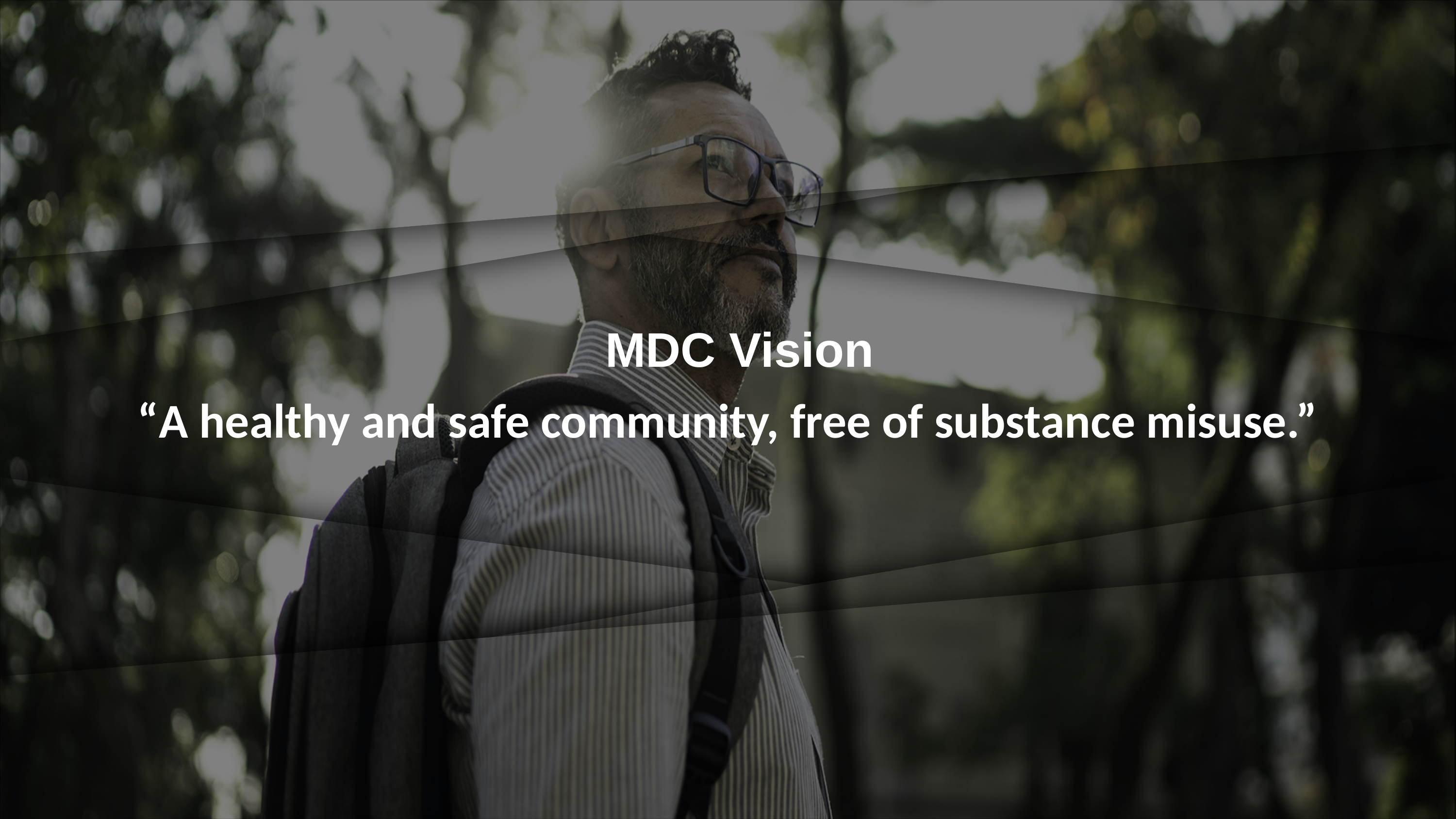

MDC Vision
“A healthy and safe community, free of substance misuse.”